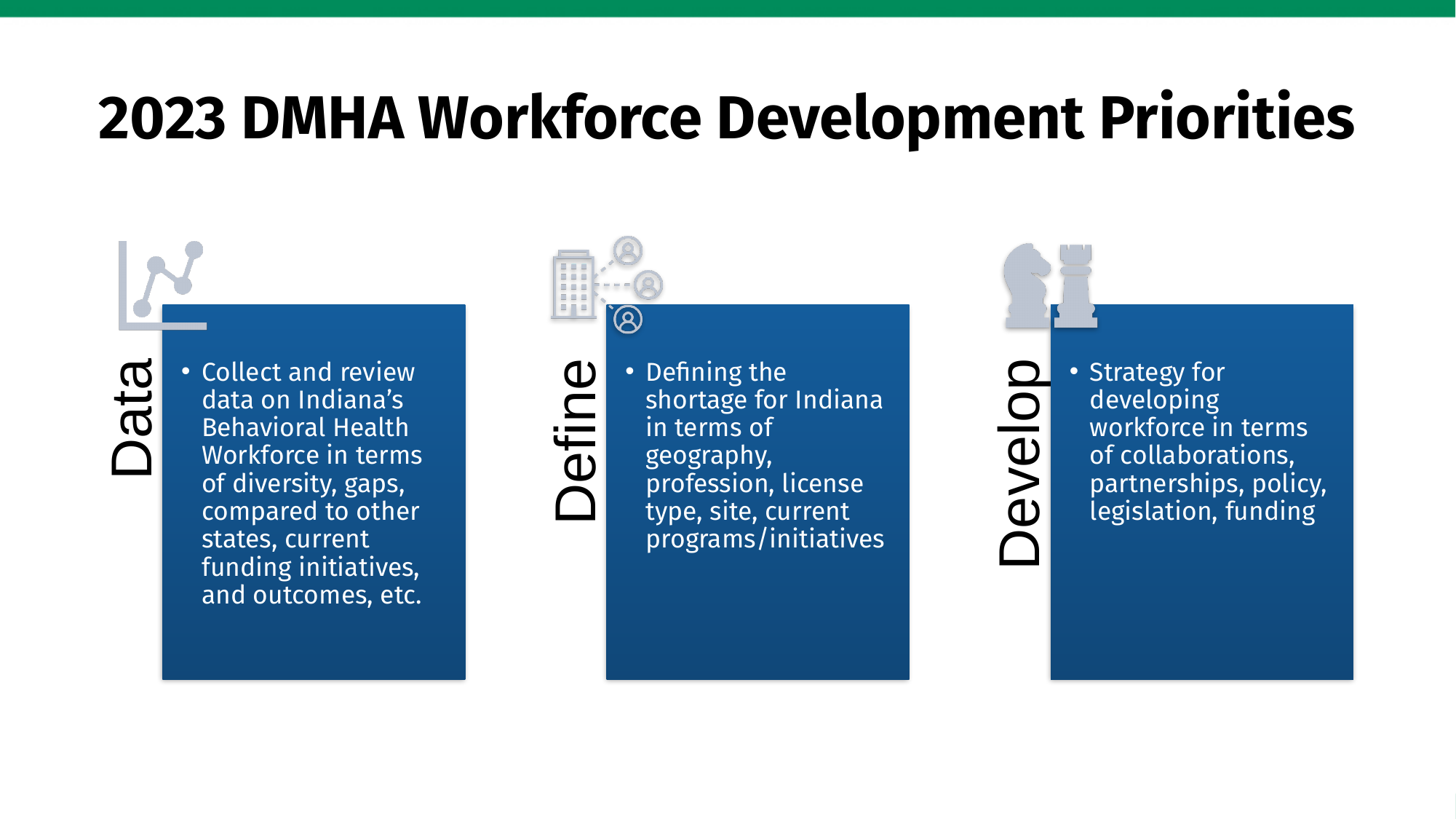

2023 DMHA Workforce Development Priorities
Data
Collect and review data on Indiana’s Behavioral Health Workforce in terms of diversity, gaps, compared to other states, current funding initiatives, and outcomes, etc.
Define
Defining the shortage for Indiana in terms of geography, profession, license type, site, current programs/initiatives
Develop
Strategy for developing workforce in terms of collaborations, partnerships, policy, legislation, funding